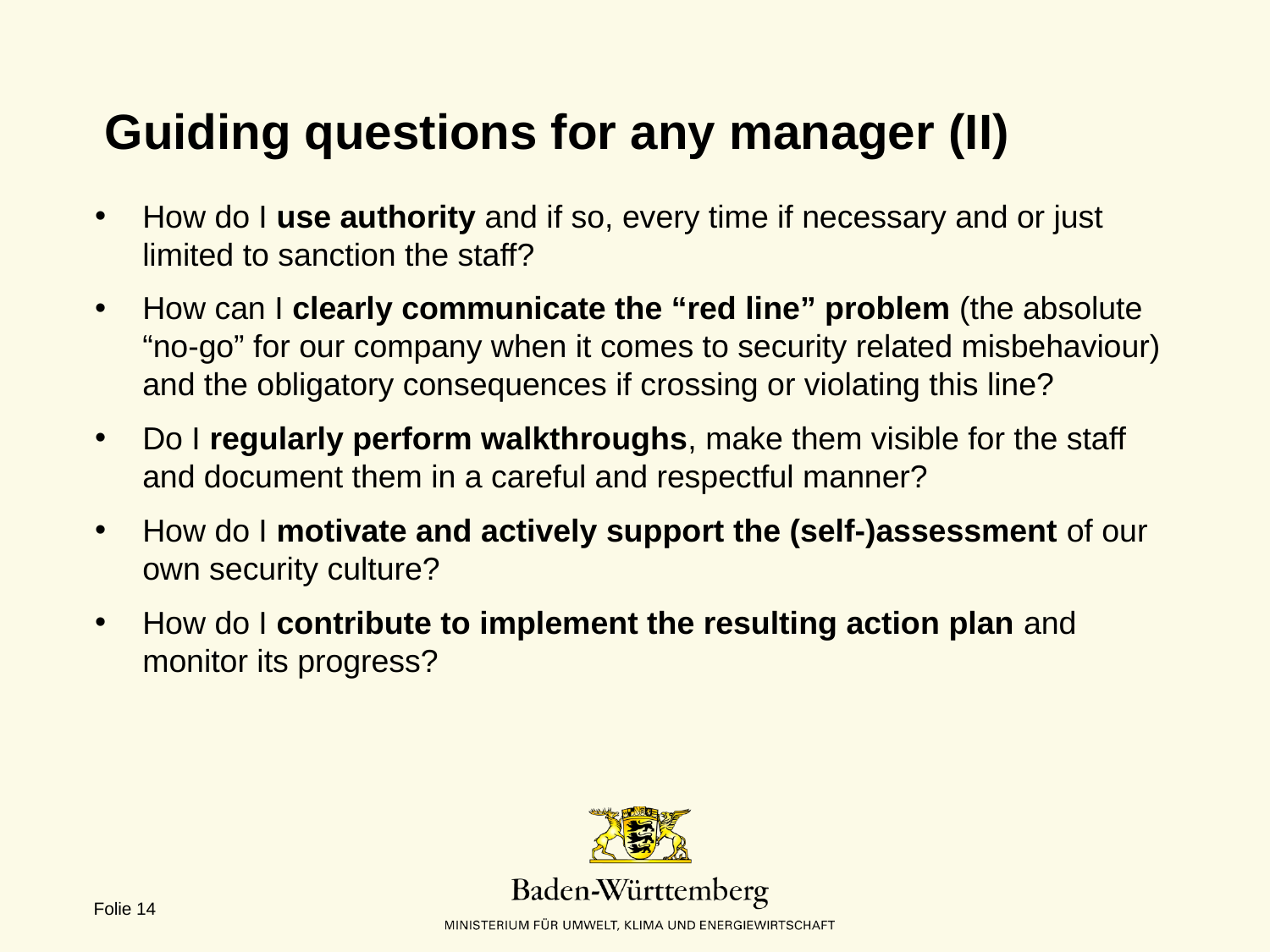

# Guiding questions for any manager (II)
How do I use authority and if so, every time if necessary and or just limited to sanction the staff?
How can I clearly communicate the “red line” problem (the absolute “no-go” for our company when it comes to security related misbehaviour) and the obligatory consequences if crossing or violating this line?
Do I regularly perform walkthroughs, make them visible for the staff and document them in a careful and respectful manner?
How do I motivate and actively support the (self-)assessment of our own security culture?
How do I contribute to implement the resulting action plan and monitor its progress?

Folie 14